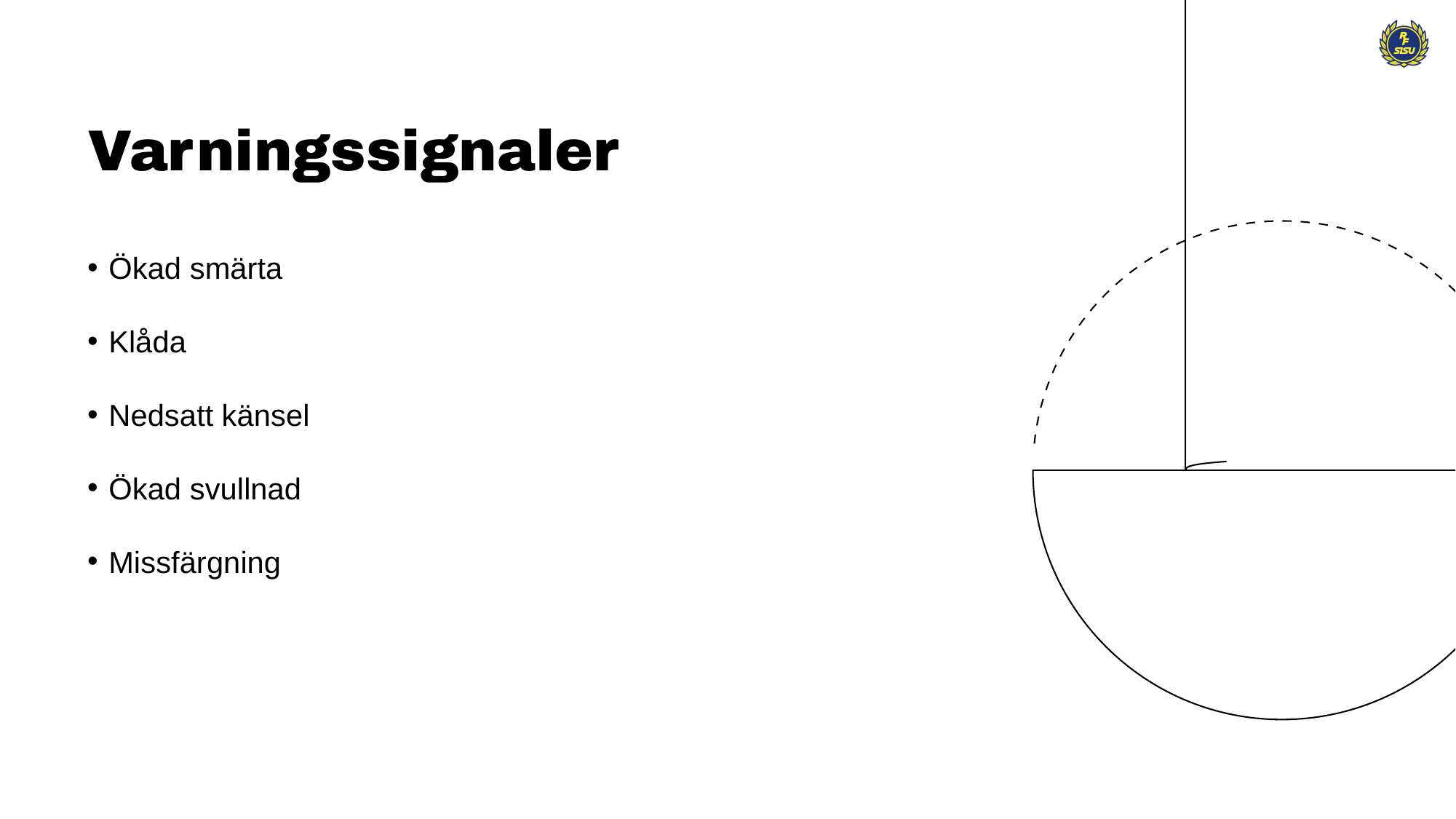

# Varningssignaler
Ökad smärta
Klåda
Nedsatt känsel
Ökad svullnad
Missfärgning